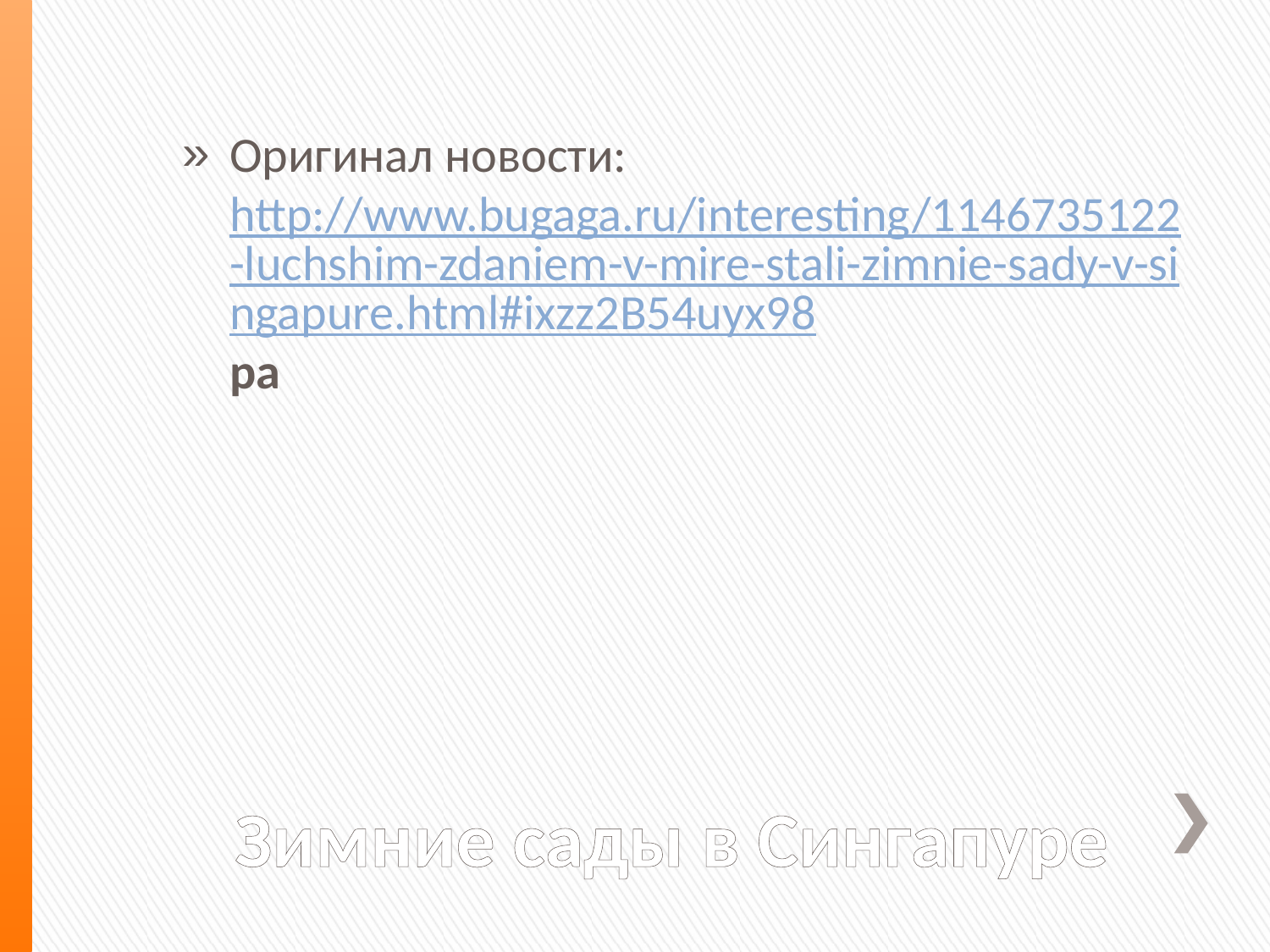

Оригинал новости: http://www.bugaga.ru/interesting/1146735122-luchshim-zdaniem-v-mire-stali-zimnie-sady-v-singapure.html#ixzz2B54uyx98ра
# Зимние сады в Сингапуре